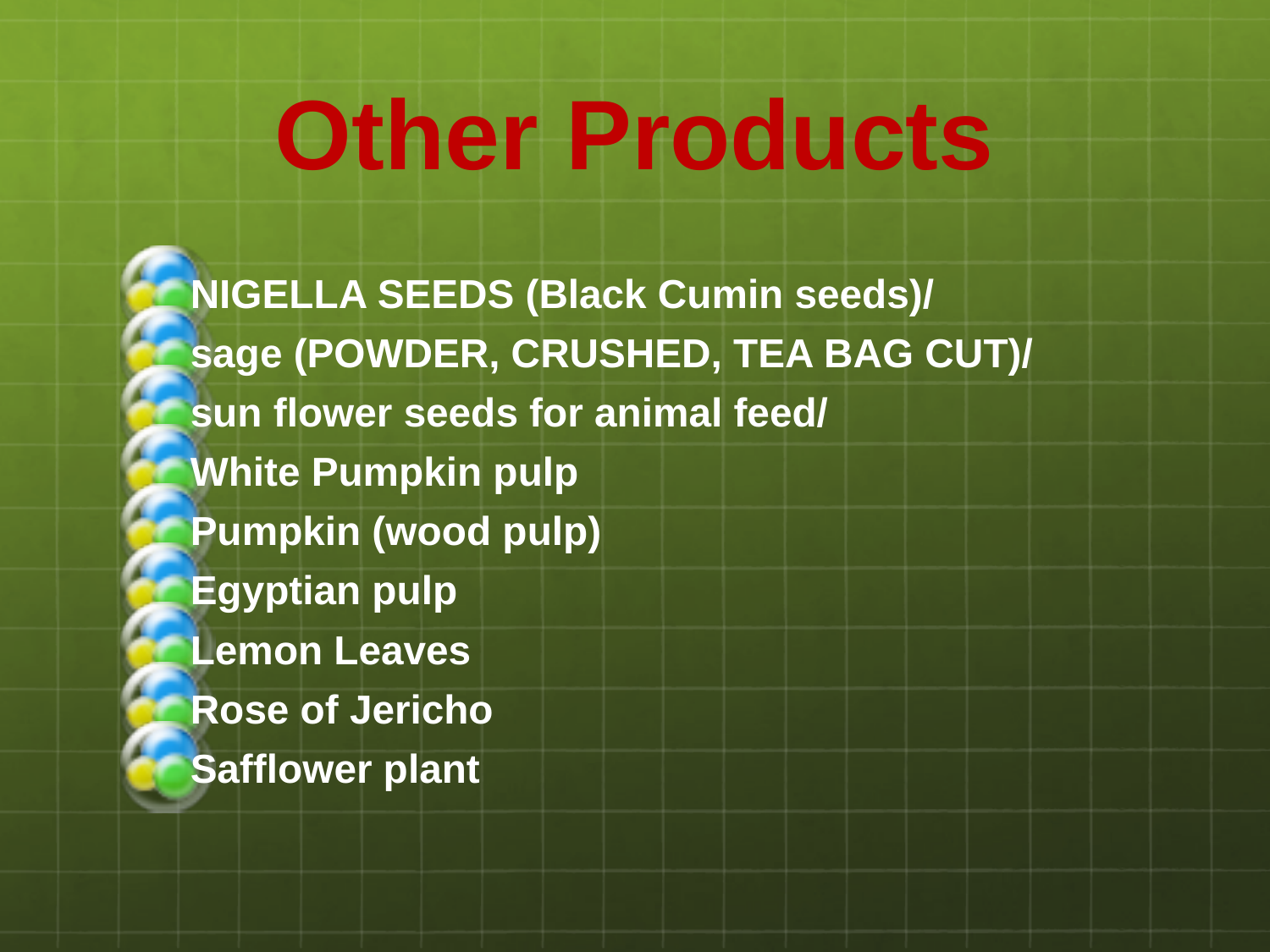

# Other Products
NIGELLA SEEDS (Black Cumin seeds)/
sage (POWDER, CRUSHED, TEA BAG CUT)/
sun flower seeds for animal feed/
White Pumpkin pulp
Pumpkin (wood pulp)
Egyptian pulp
Lemon Leaves
Rose of Jericho
Safflower plant